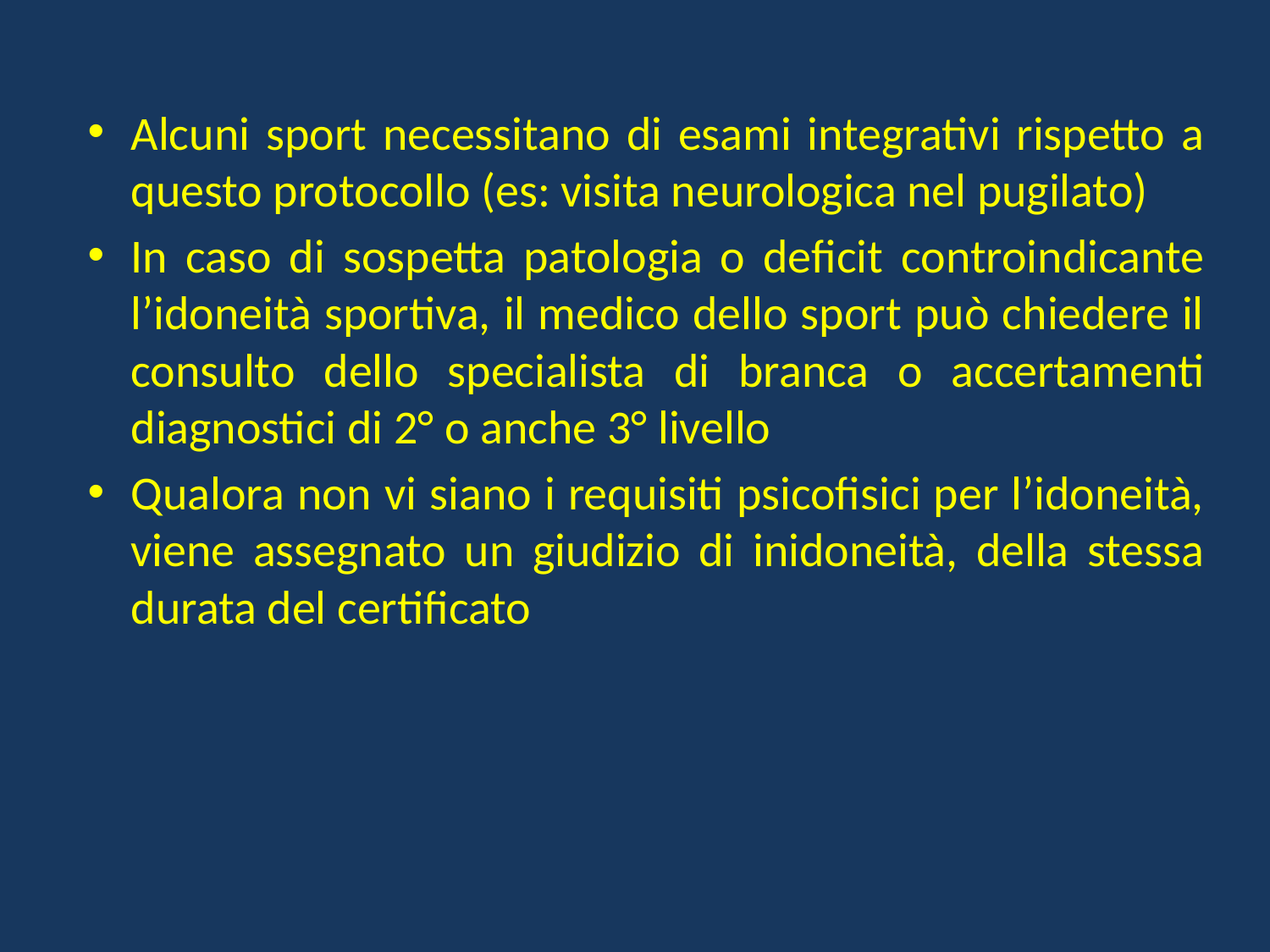

Alcuni sport necessitano di esami integrativi rispetto a questo protocollo (es: visita neurologica nel pugilato)
In caso di sospetta patologia o deficit controindicante l’idoneità sportiva, il medico dello sport può chiedere il consulto dello specialista di branca o accertamenti diagnostici di 2° o anche 3° livello
Qualora non vi siano i requisiti psicofisici per l’idoneità, viene assegnato un giudizio di inidoneità, della stessa durata del certificato